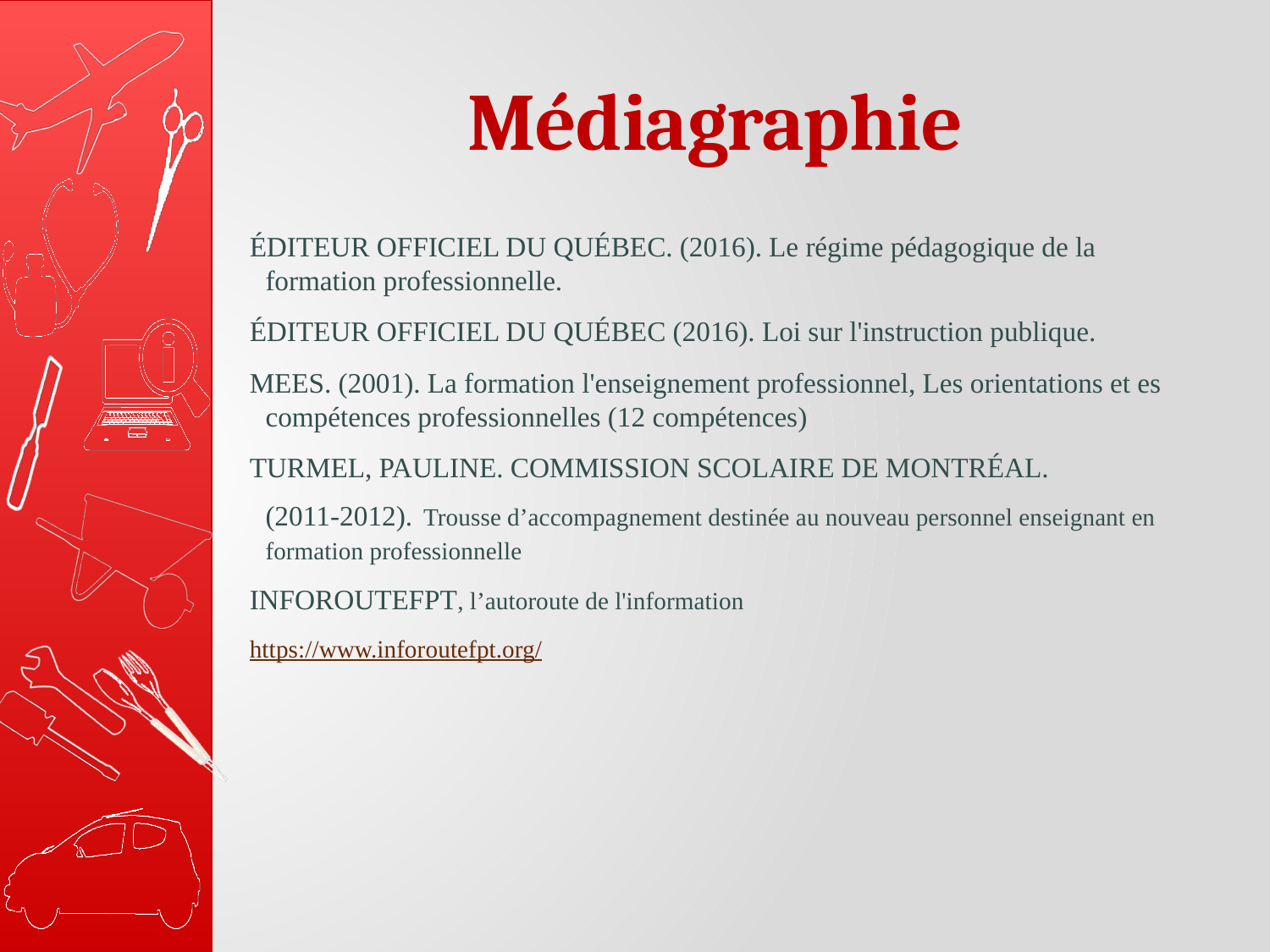

# Médiagraphie
ÉDITEUR OFFICIEL DU QUÉBEC. (2016). Le régime pédagogique de la formation professionnelle.
ÉDITEUR OFFICIEL DU QUÉBEC (2016). Loi sur l'instruction publique.
MEES. (2001). La formation l'enseignement professionnel, Les orientations et es compétences professionnelles (12 compétences)
TURMEL, PAULINE. COMMISSION SCOLAIRE DE MONTRÉAL.
(2011-2012). Trousse d’accompagnement destinée au nouveau personnel enseignant en formation professionnelle
INFOROUTEFPT, l’autoroute de l'information
https://www.inforoutefpt.org/